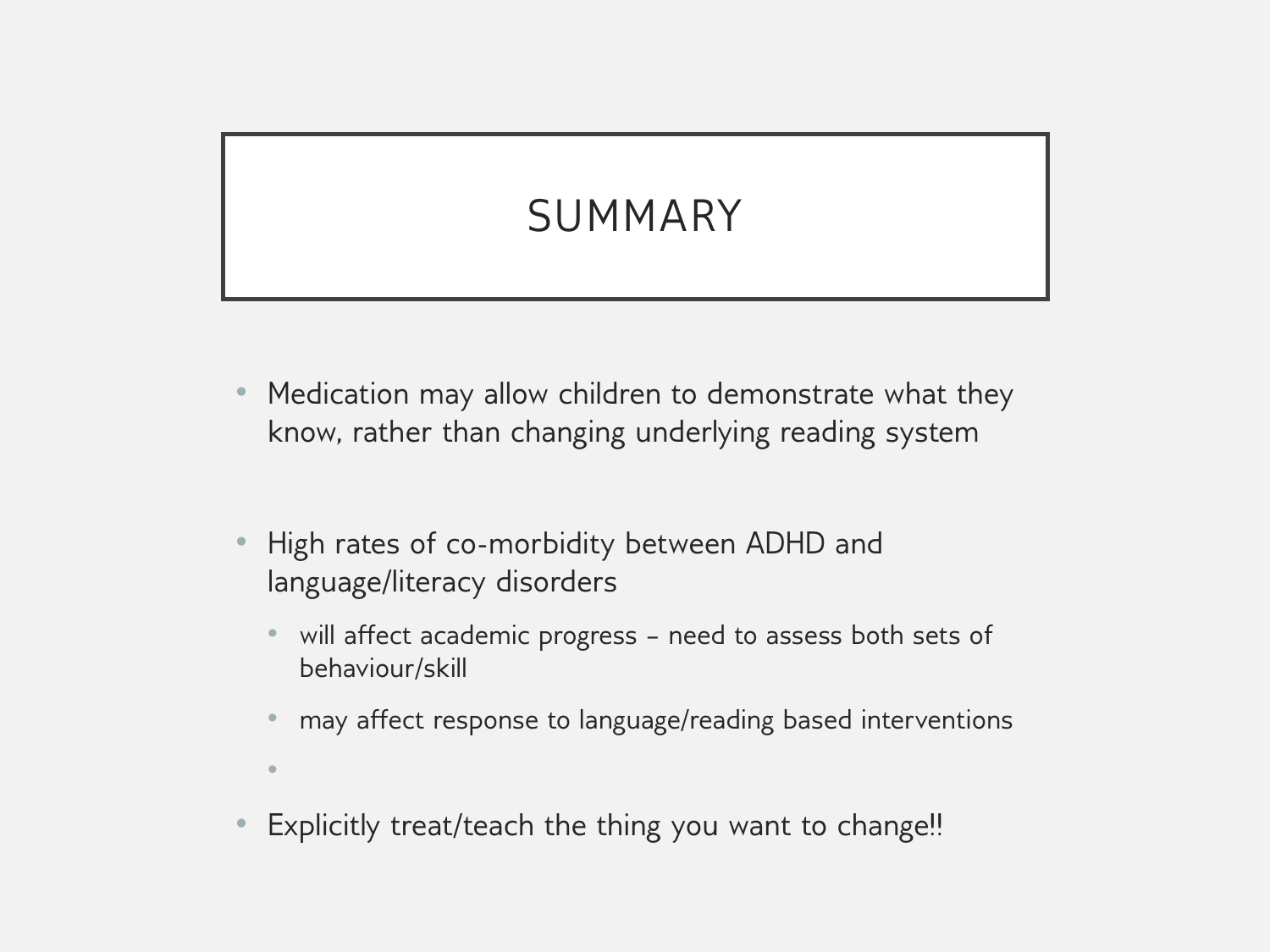

# summary
Medication may allow children to demonstrate what they know, rather than changing underlying reading system

High rates of co-morbidity between ADHD and language/literacy disorders
will affect academic progress – need to assess both sets of behaviour/skill
may affect response to language/reading based interventions

Explicitly treat/teach the thing you want to change!!